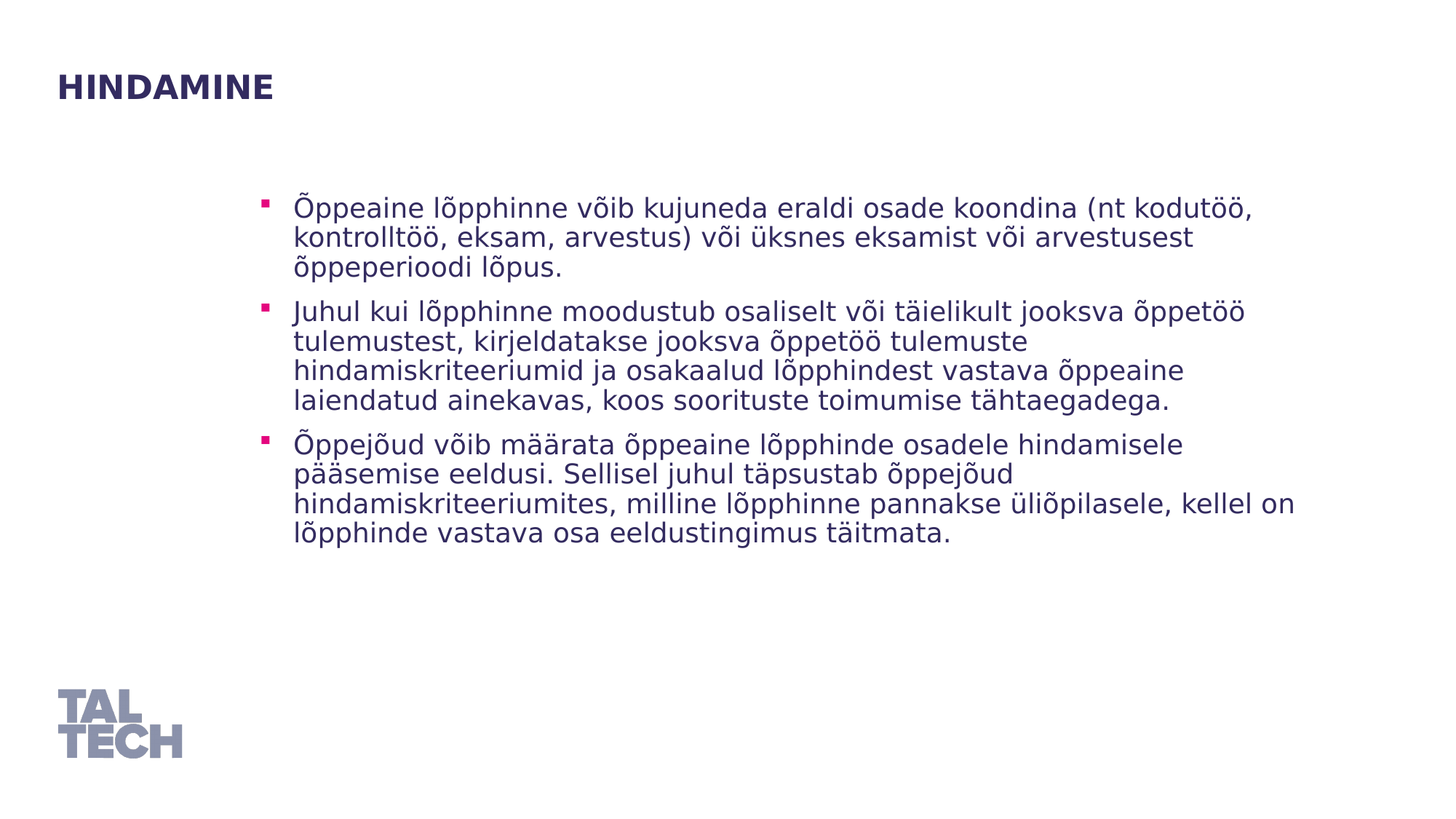

Hindamine
Õppeaine lõpphinne võib kujuneda eraldi osade koondina (nt kodutöö, kontrolltöö, eksam, arvestus) või üksnes eksamist või arvestusest õppeperioodi lõpus.
Juhul kui lõpphinne moodustub osaliselt või täielikult jooksva õppetöö tulemustest, kirjeldatakse jooksva õppetöö tulemuste hindamiskriteeriumid ja osakaalud lõpphindest vastava õppeaine laiendatud ainekavas, koos soorituste toimumise tähtaegadega.
Õppejõud võib määrata õppeaine lõpphinde osadele hindamisele pääsemise eeldusi. Sellisel juhul täpsustab õppejõud hindamiskriteeriumites, milline lõpphinne pannakse üliõpilasele, kellel on lõpphinde vastava osa eeldustingimus täitmata.